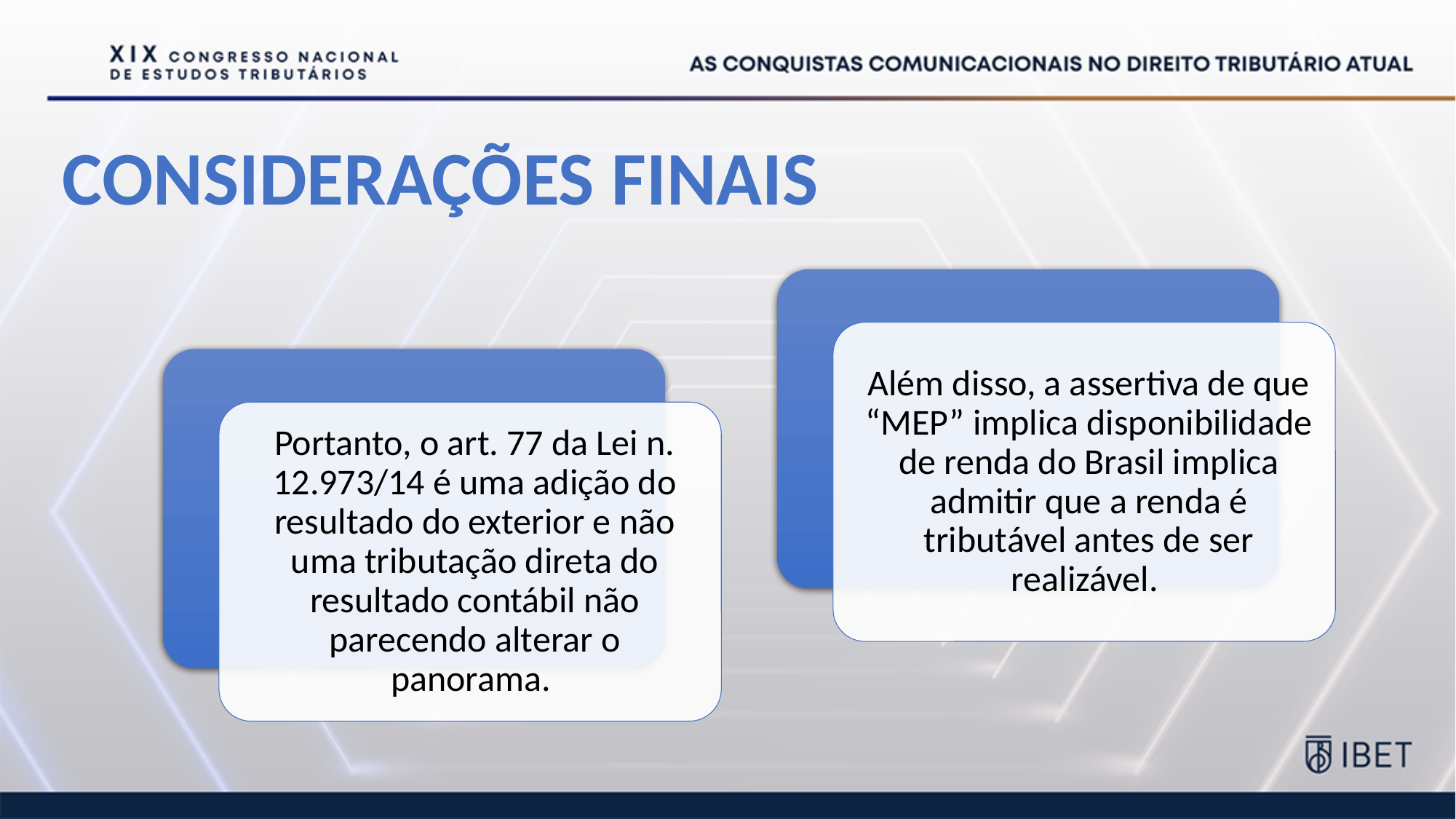

# CONSIDERAÇÕES FINAIS
Portanto, o art. 77 da Lei n. 12.973/14 é uma adição do resultado do exterior e não uma tributação direta do resultado contábil não parecendo alterar o panorama.
Além disso, a assertiva de que “MEP” implica disponibilidade de renda do Brasil implica admitir que a renda é tributável antes de ser realizável.